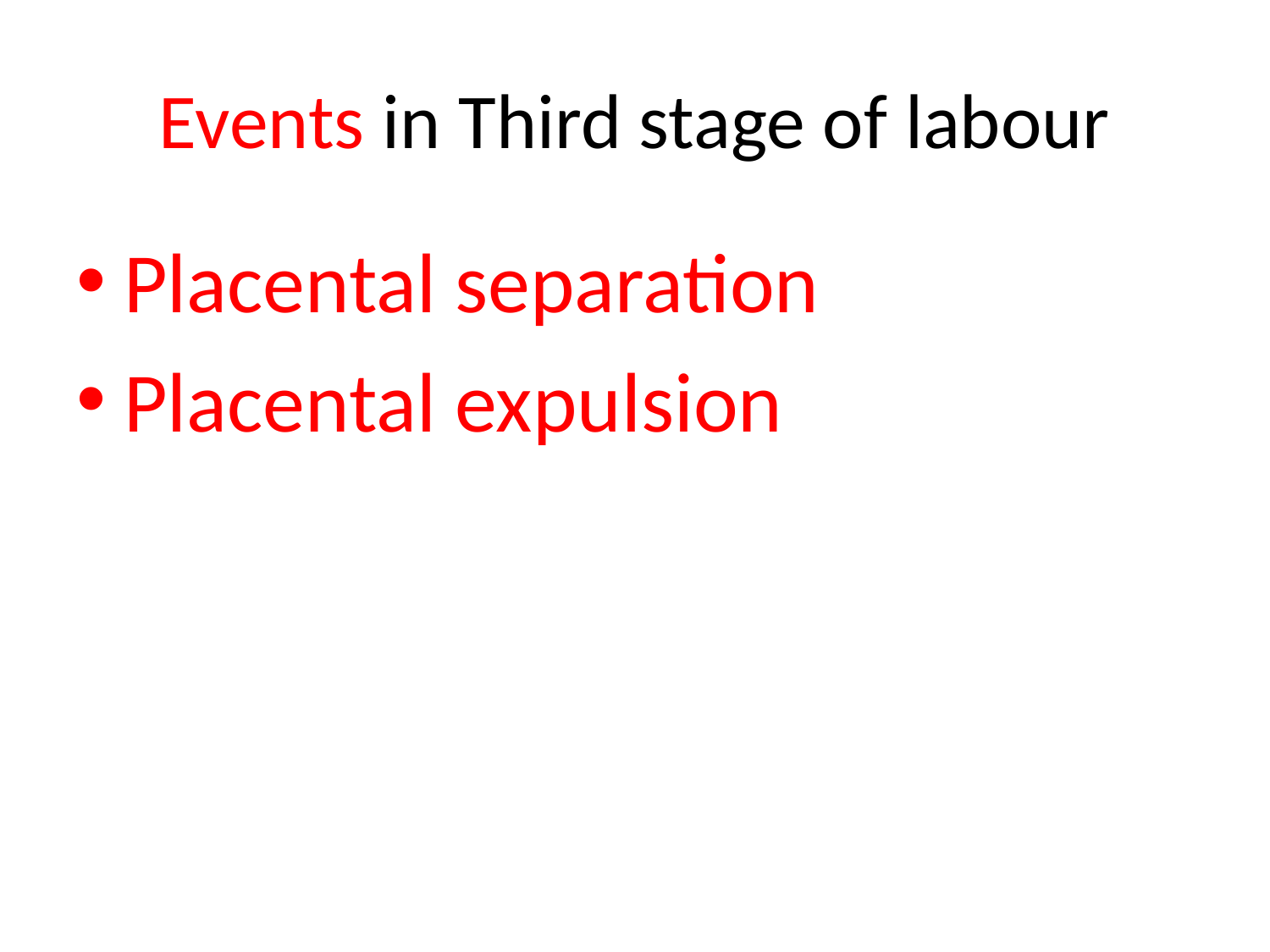

# Events in Third stage of labour
Placental separation
Placental expulsion